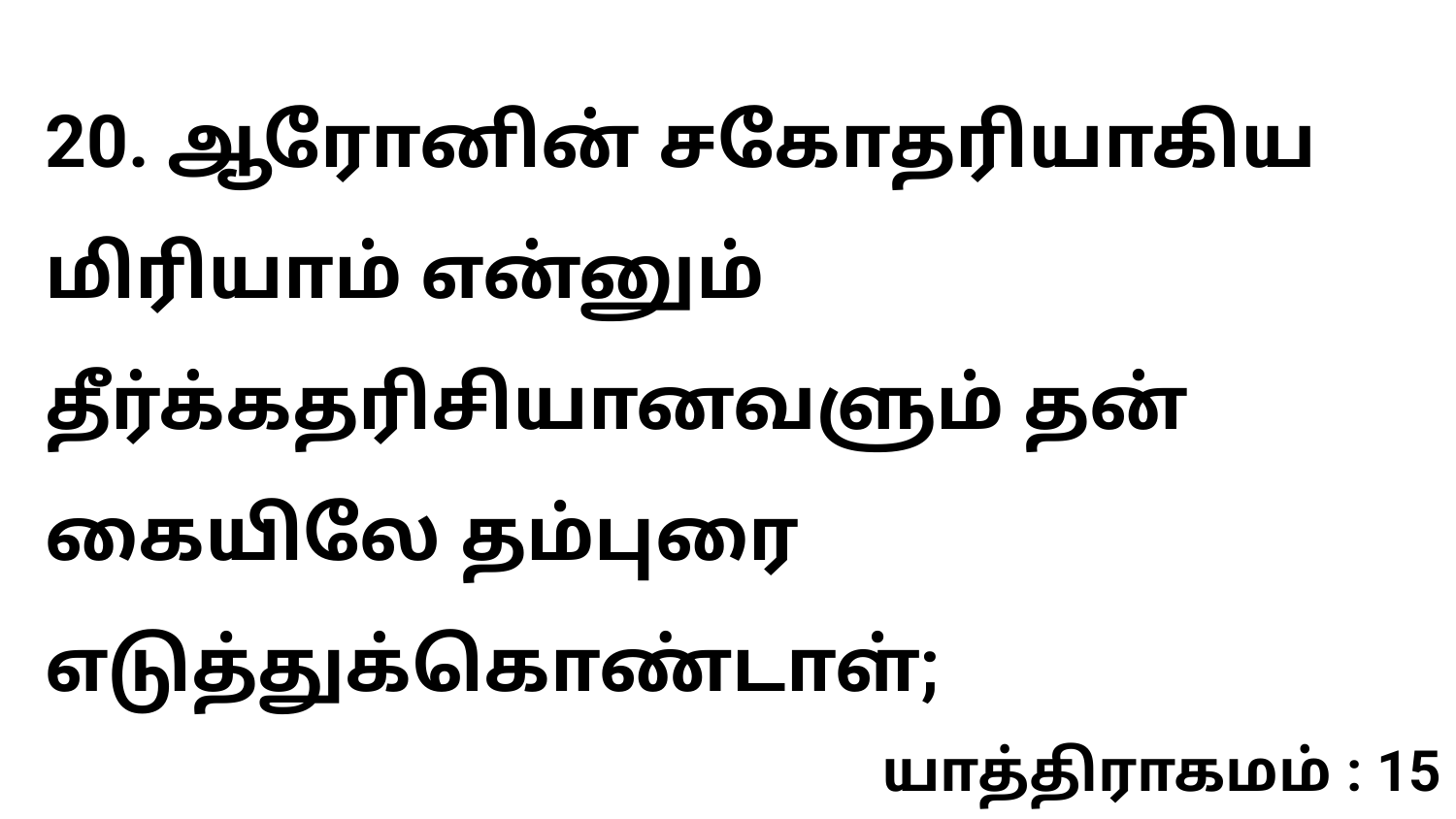

20. ஆரோனின் சகோதரியாகிய மிரியாம் என்னும் தீர்க்கதரிசியானவளும் தன் கையிலே தம்புரை எடுத்துக்கொண்டாள்;
யாத்திராகமம் : 15